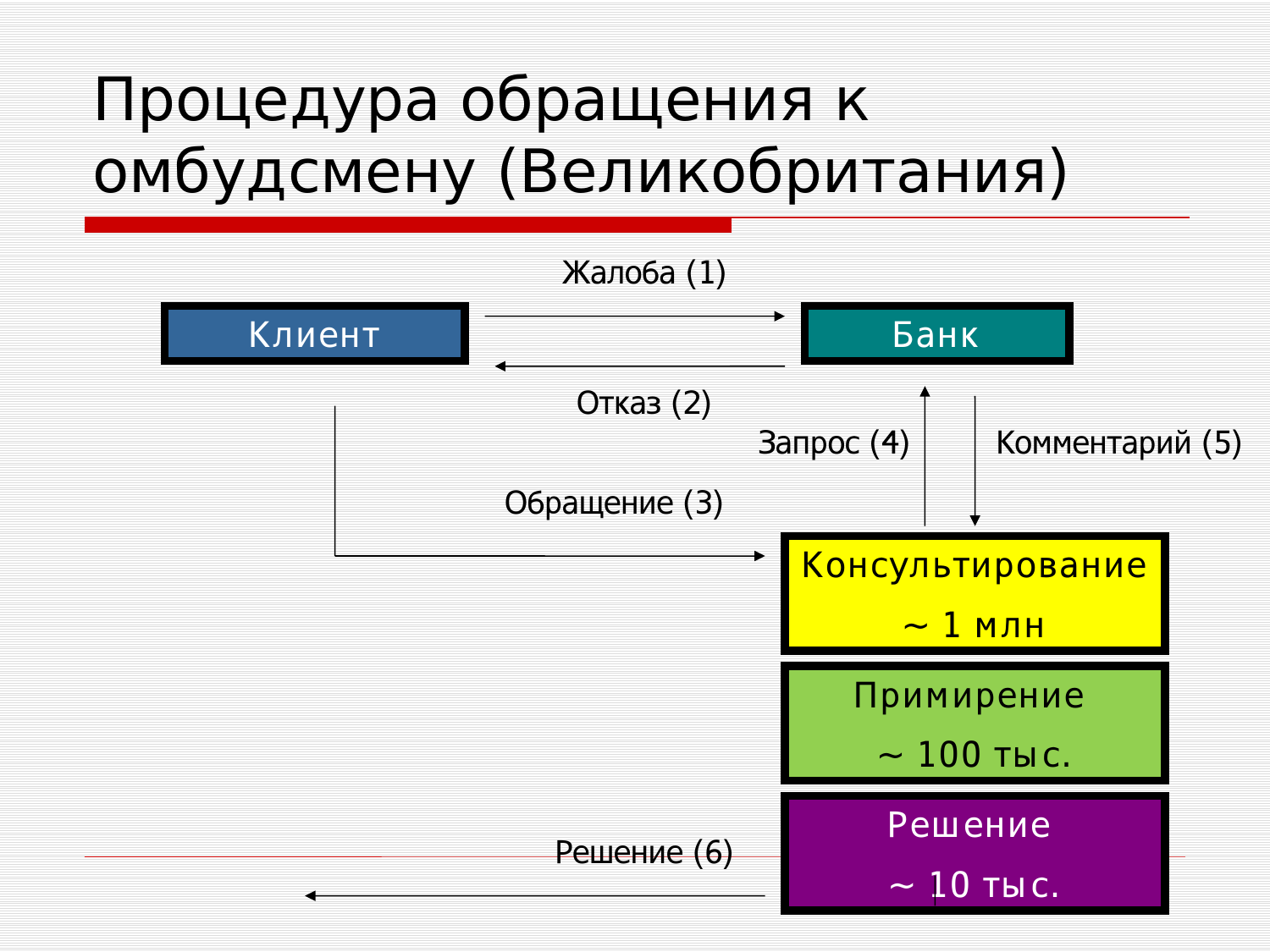

Процедура обращения к омбудсмену (Великобритания)
Жалоба (1)
Клиент
Банк

Отказ (2)

Запрос (4)
Комментарий (5)
Обращение (3)
Консультирование
~ 1 млн

Примирение
~ 100 тыс.
Решение
~ 10 тыс.
Решение (6)